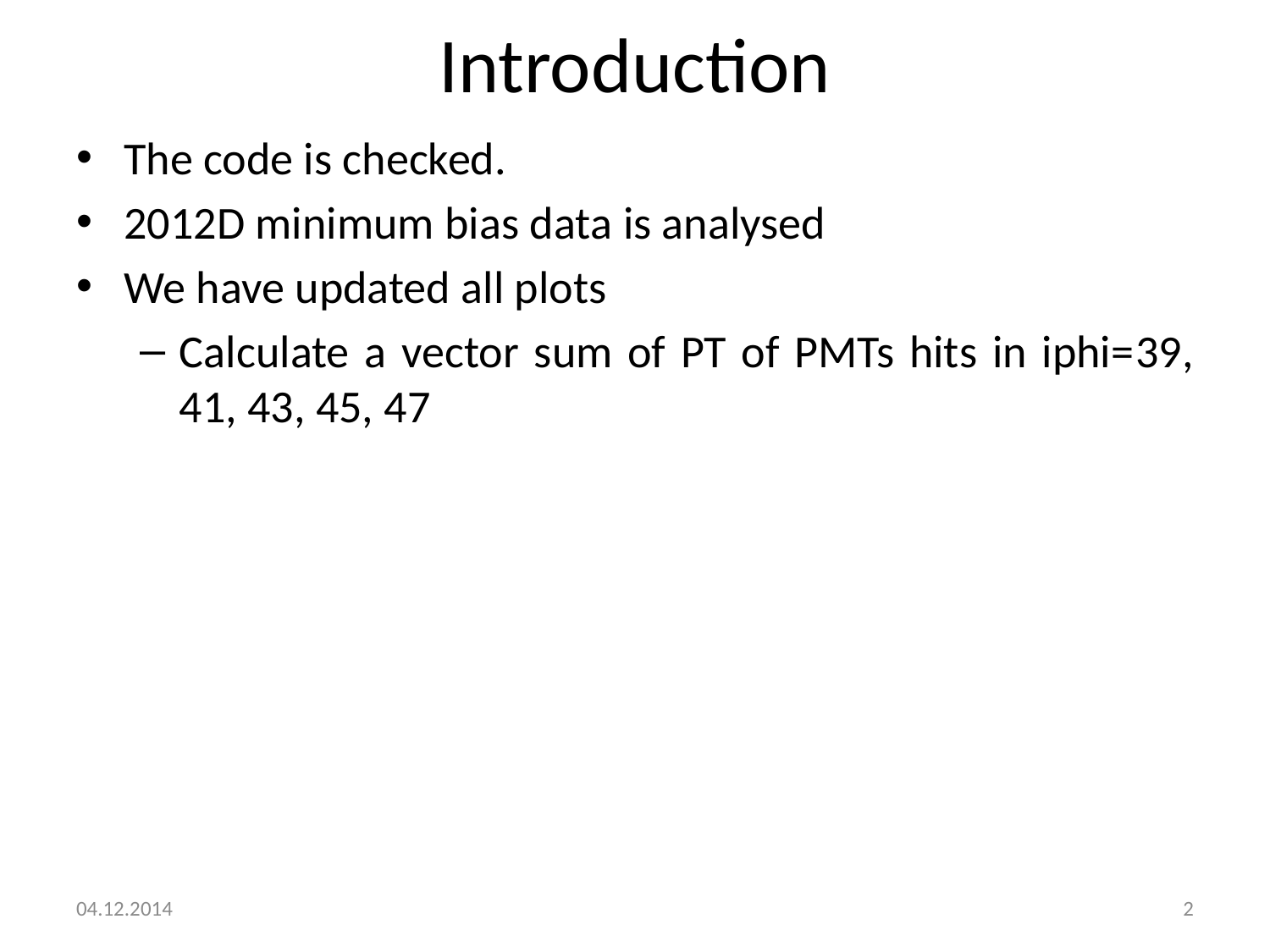

# Introduction
The code is checked.
2012D minimum bias data is analysed
We have updated all plots
Calculate a vector sum of PT of PMTs hits in iphi=39, 41, 43, 45, 47

04.12.2014
2